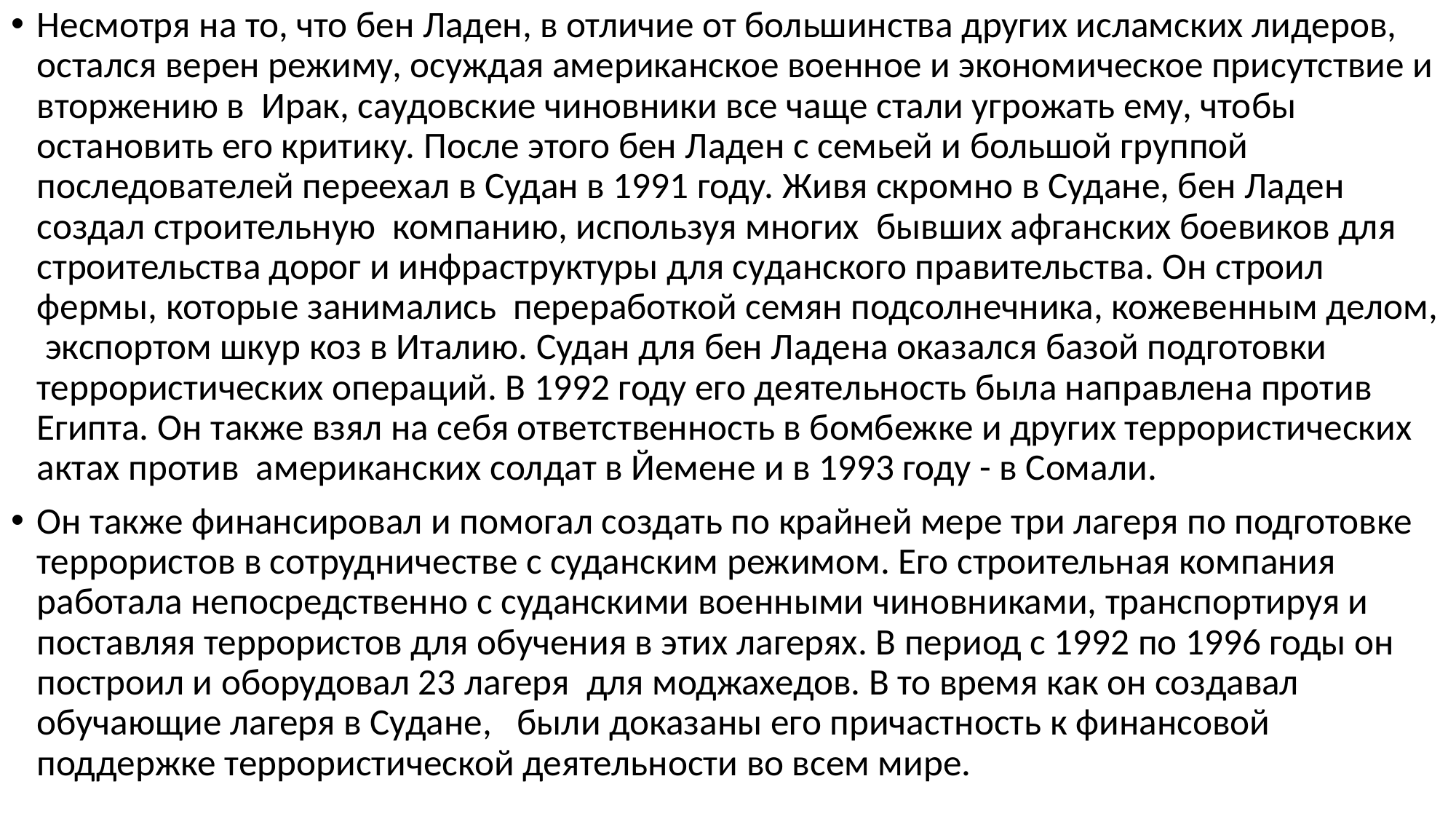

Несмотря на то, что бен Ладен, в отличие от большинства других исламских лидеров, остался верен режиму, осуждая американское военное и экономическое присутствие и вторжению в  Ирак, саудовские чиновники все чаще стали угрожать ему, чтобы остановить его критику. После этого бен Ладен с семьей и большой группой последователей переехал в Судан в 1991 году. Живя скромно в Судане, бен Ладен создал строительную  компанию, используя многих  бывших афганских боевиков для строительства дорог и инфраструктуры для суданского правительства. Он строил фермы, которые занимались  переработкой семян подсолнечника, кожевенным делом,  экспортом шкур коз в Италию. Судан для бен Ладена оказался базой подготовки  террористических операций. В 1992 году его деятельность была направлена против  Египта. Он также взял на себя ответственность в бомбежке и других террористических актах против  американских солдат в Йемене и в 1993 году - в Сомали.
Он также финансировал и помогал создать по крайней мере три лагеря по подготовке террористов в сотрудничестве с суданским режимом. Его строительная компания работала непосредственно с суданскими военными чиновниками, транспортируя и поставляя террористов для обучения в этих лагерях. В период с 1992 по 1996 годы он построил и оборудовал 23 лагеря  для моджахедов. В то время как он создавал обучающие лагеря в Судане,   были доказаны его причастность к финансовой поддержке террористической деятельности во всем мире.